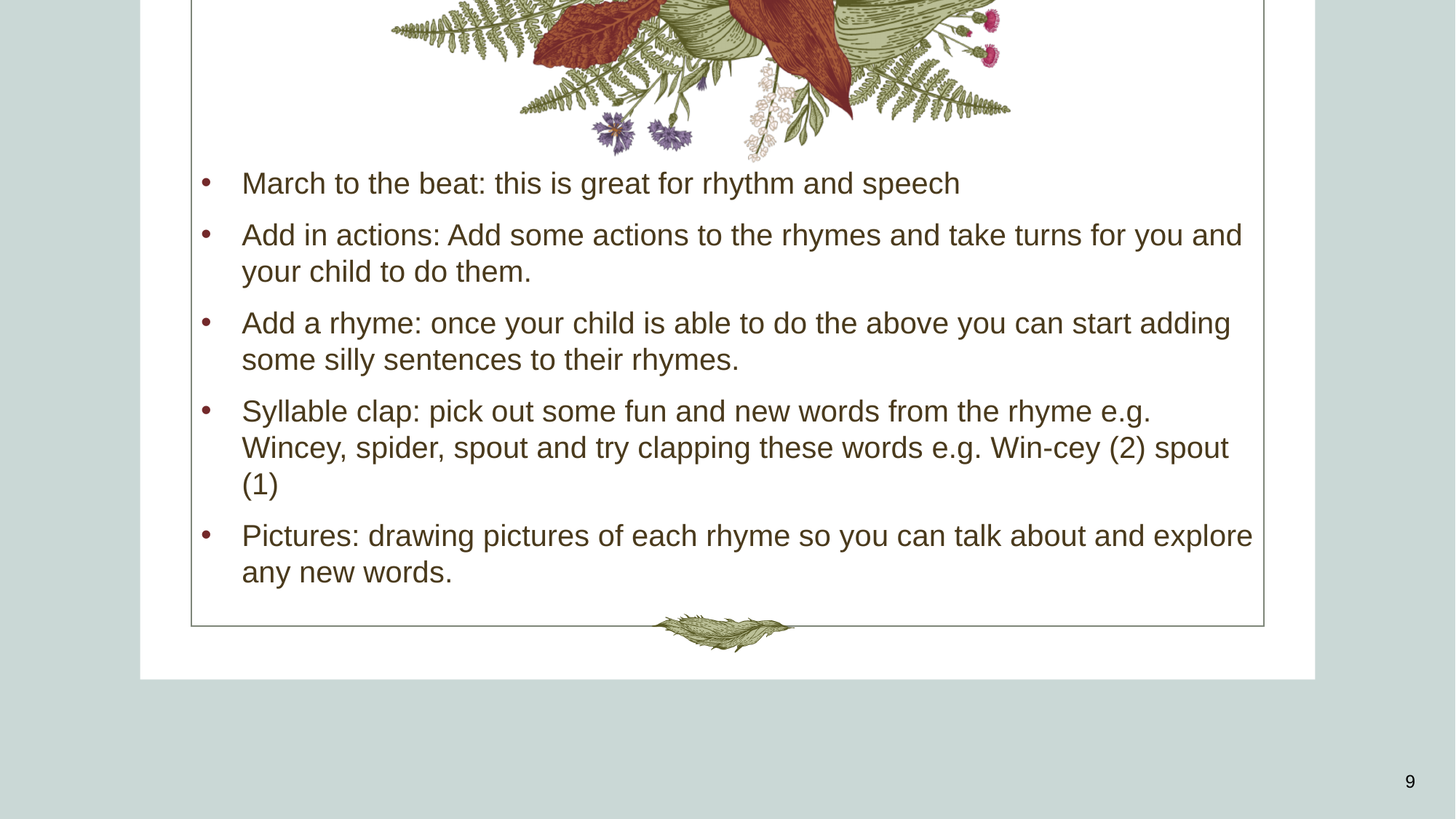

March to the beat: this is great for rhythm and speech
Add in actions: Add some actions to the rhymes and take turns for you and your child to do them.
Add a rhyme: once your child is able to do the above you can start adding some silly sentences to their rhymes.
Syllable clap: pick out some fun and new words from the rhyme e.g. Wincey, spider, spout and try clapping these words e.g. Win-cey (2) spout (1)
Pictures: drawing pictures of each rhyme so you can talk about and explore any new words.

9